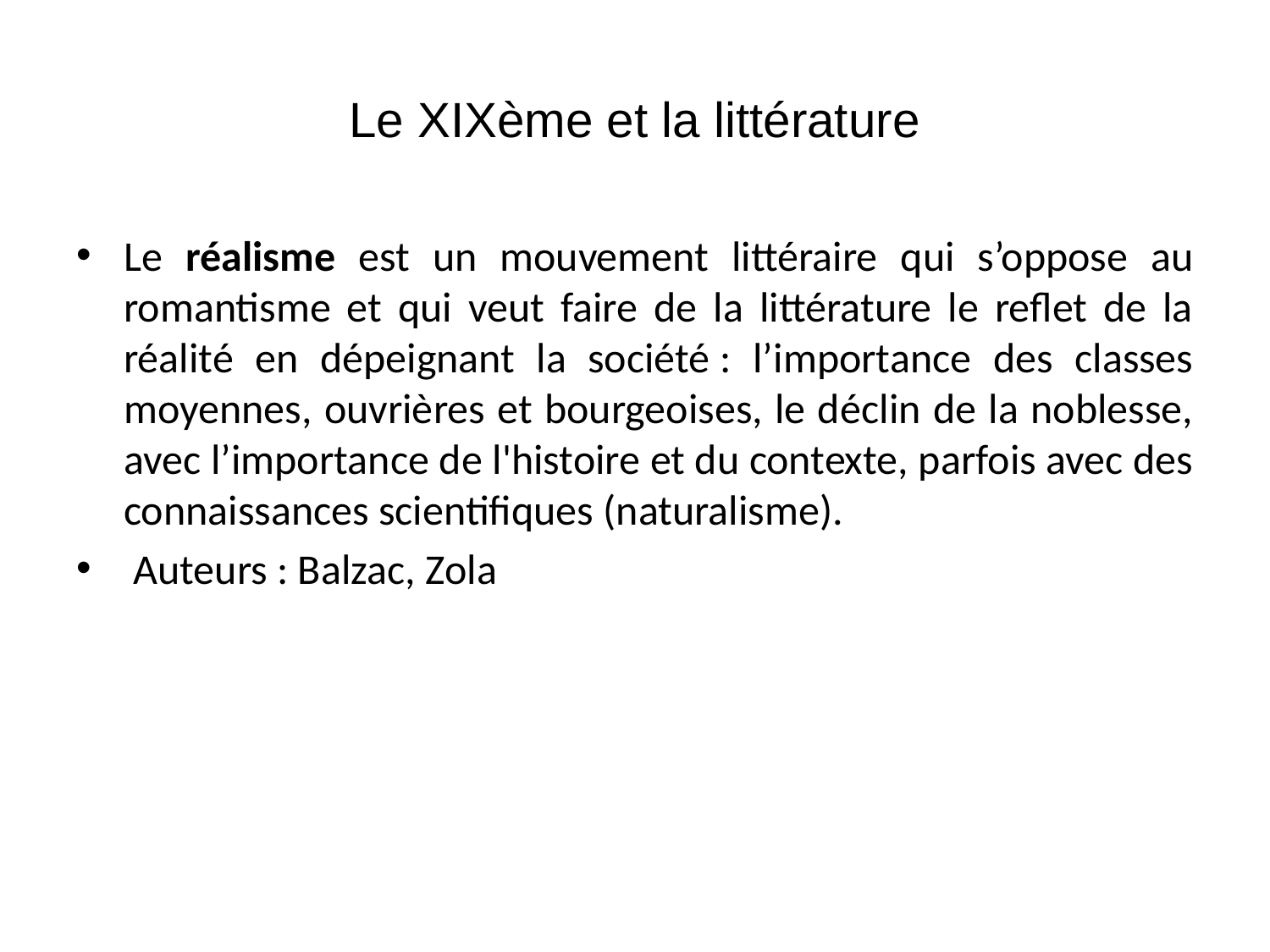

# Le XIXème et la littérature
Le réalisme est un mouvement littéraire qui s’oppose au romantisme et qui veut faire de la littérature le reflet de la réalité en dépeignant la société : l’importance des classes moyennes, ouvrières et bourgeoises, le déclin de la noblesse, avec l’importance de l'histoire et du contexte, parfois avec des connaissances scientifiques (naturalisme).
 Auteurs : Balzac, Zola